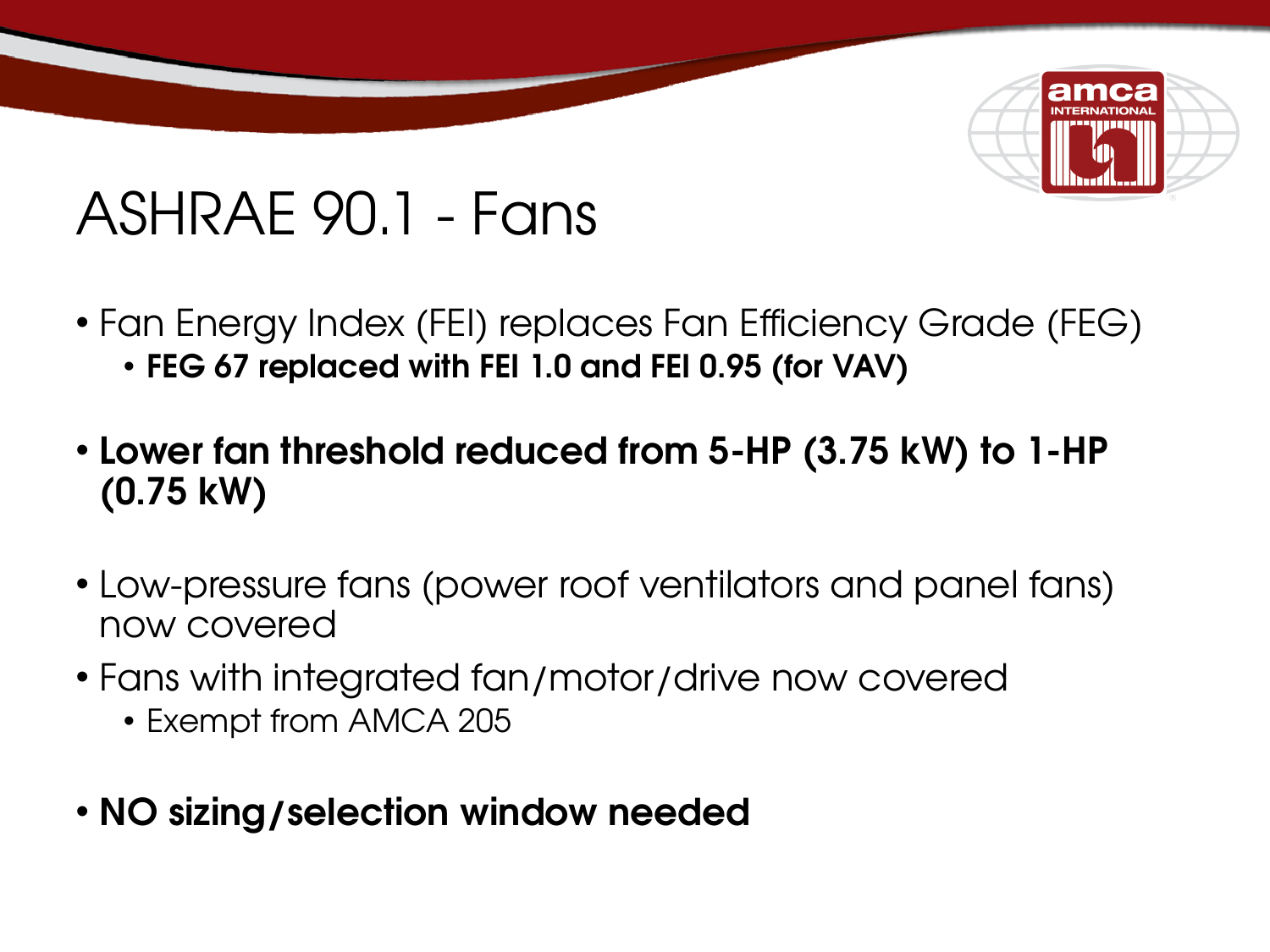

# ASHRAE 90.1 - Fans
Fan Energy Index (FEI) replaces Fan Efficiency Grade (FEG)
FEG 67 replaced with FEI 1.0 and FEI 0.95 (for VAV)
Lower fan threshold reduced from 5-HP (3.75 kW) to 1-HP (0.75 kW)
Low-pressure fans (power roof ventilators and panel fans) now covered
Fans with integrated fan/motor/drive now covered
Exempt from AMCA 205

NO sizing/selection window needed